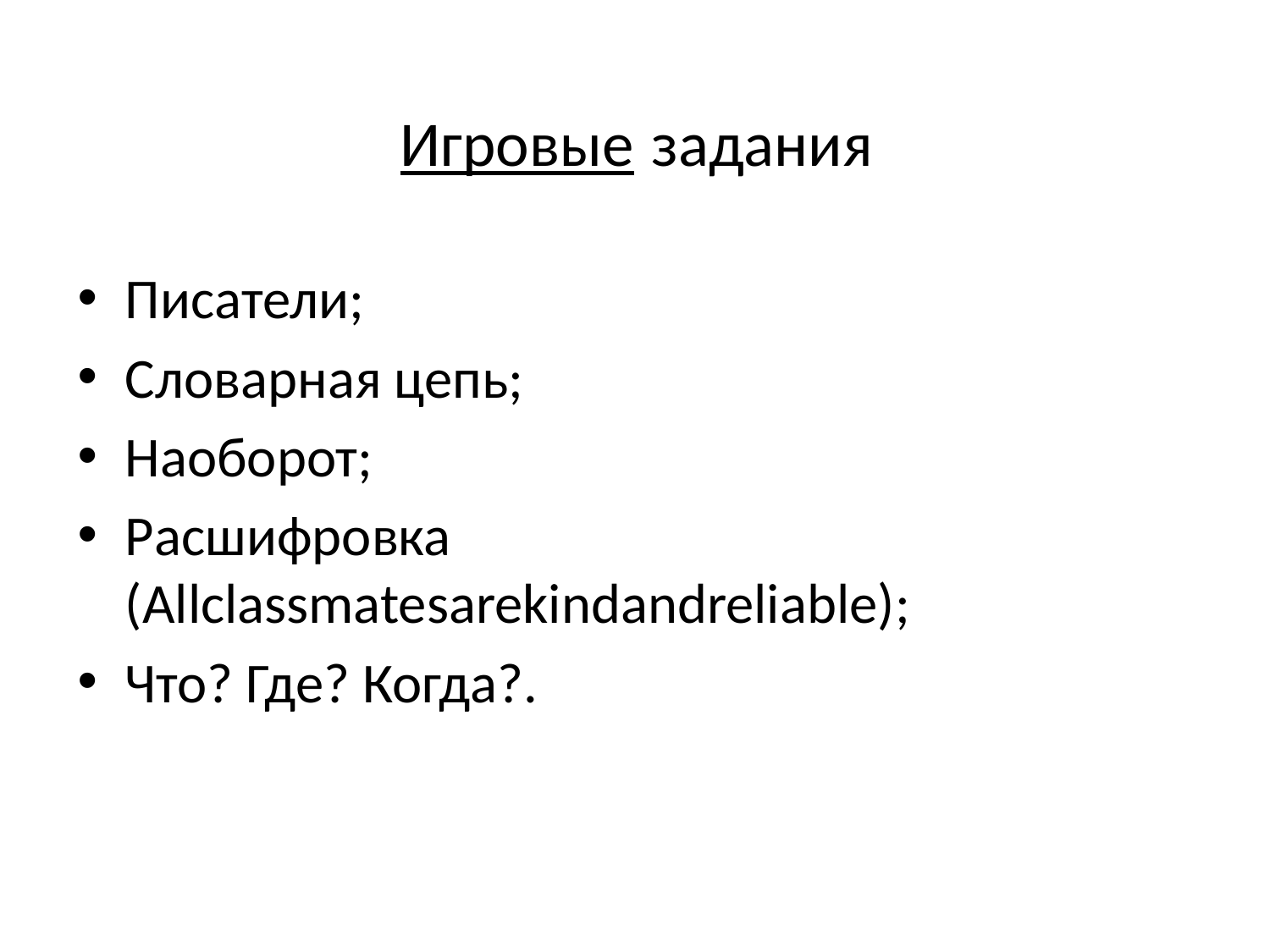

# Игровые задания
Писатели;
Словарная цепь;
Наоборот;
Расшифровка (Allclassmatesarekindandreliable);
Что? Где? Когда?.